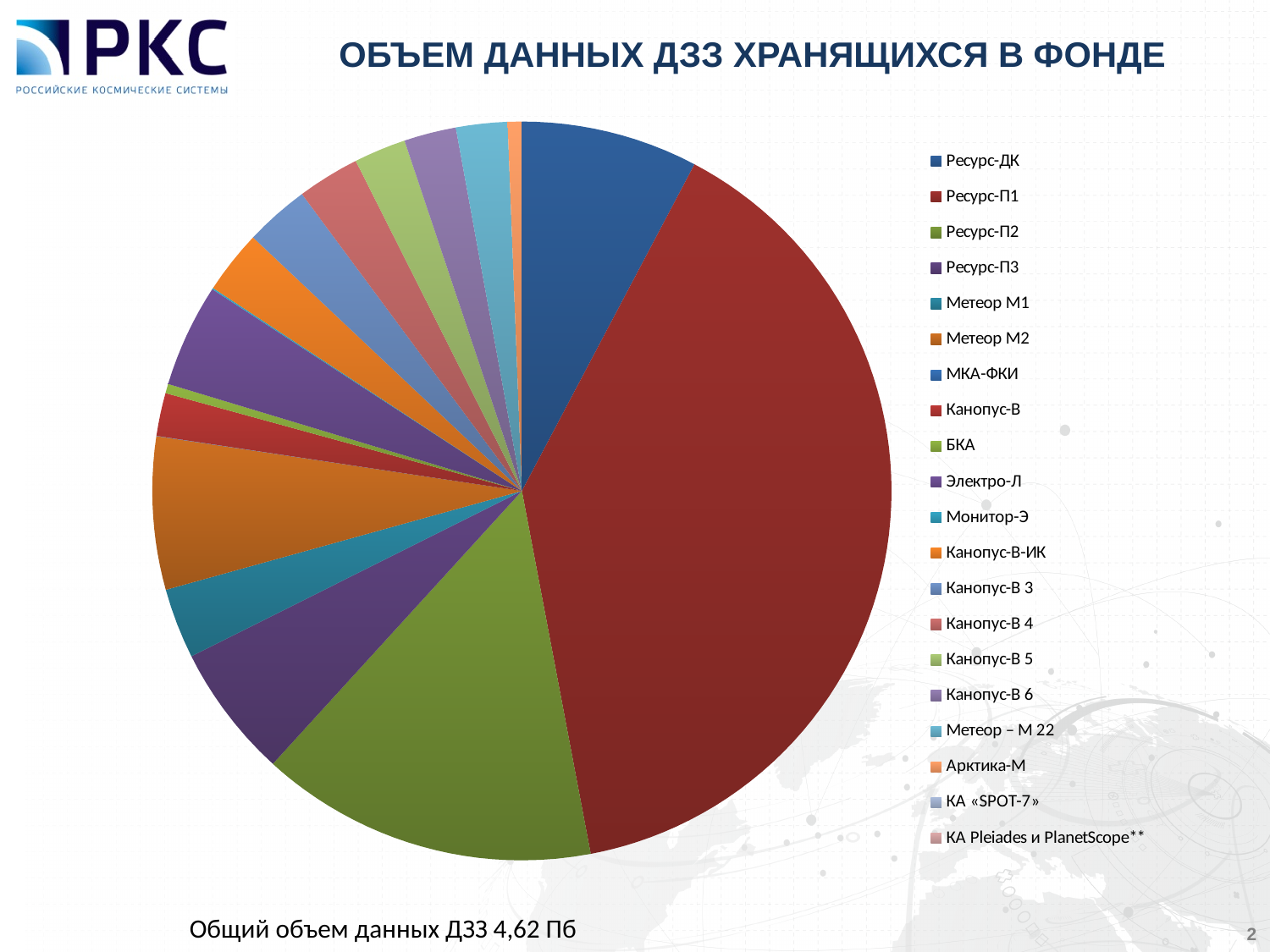

ОБЪЕМ ДАННЫХ ДЗЗ ХРАНЯЩИХСЯ В ФОНДЕ

### Chart

| Category |  |
|---|---|
| Ресурс-ДК | 357513.80700000003 |
| Ресурс-П1 | 1815410.0 |
| Ресурс-П2 | 681611.3420000001 |
| Ресурс-П3 | 270072.81 |
| Метеор М1 | 142028.3 |
| Метеор М2 | 308958.6 |
| МКА-ФКИ | 615.5 |
| Канопус-В | 87015.42 |
| БКА | 18927.685 |
| Электро-Л | 208837.8 |
| Монитор-Э | 2764.8 |
| Канопус-В-ИК | 128534.54999999999 |
| Канопус-В 3 | 130310.16 |
| Канопус-В 4 | 125906.0 |
| Канопус-В 5 | 105134.20000000001 |
| Канопус-В 6 | 105383.87 |
| Метеор – М 22 | 103848.08 |
| Арктика-М | 28316.0 |
| КА «SPOT-7» | 0.12 |
| КА Pleiades и PlanetScope** | 216.0 |
Общий объем данных ДЗЗ 4,62 Пб